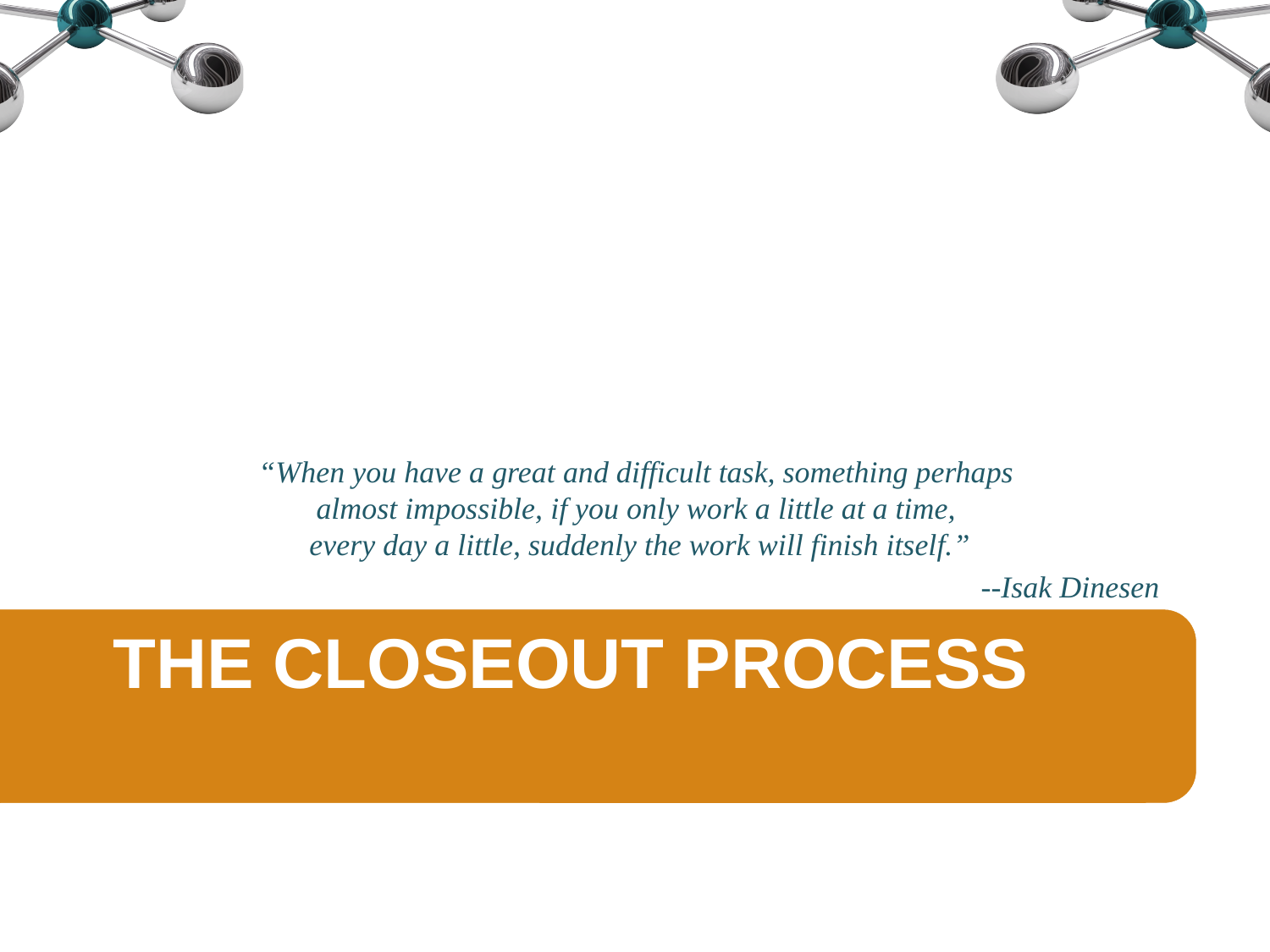

“When you have a great and difficult task, something perhaps
almost impossible, if you only work a little at a time,
every day a little, suddenly the work will finish itself.”
--Isak Dinesen

# The Closeout process